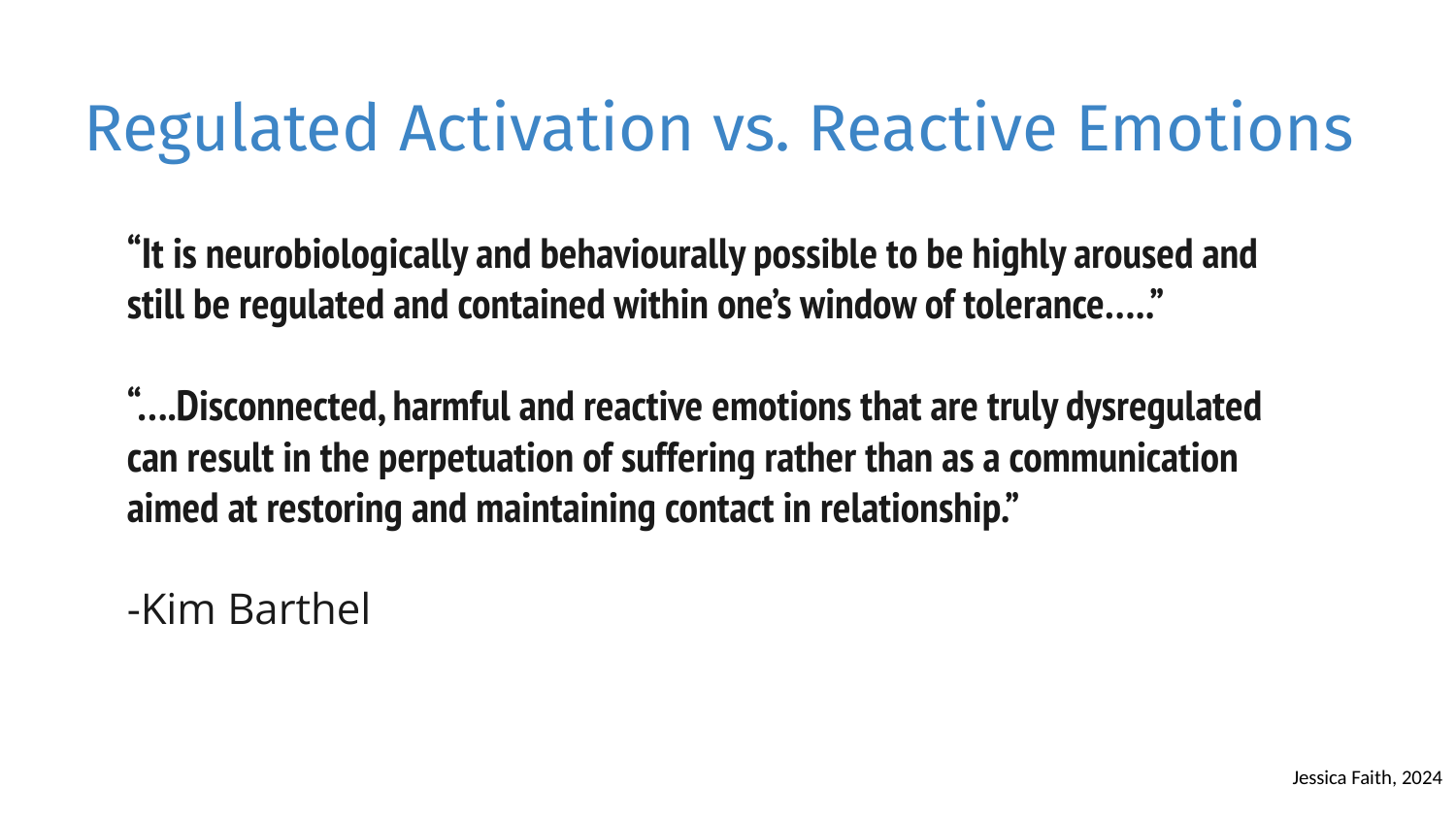

Regulated Activation vs. Reactive Emotions
“It is neurobiologically and behaviourally possible to be highly aroused and still be regulated and contained within one’s window of tolerance…..”

“….Disconnected, harmful and reactive emotions that are truly dysregulated can result in the perpetuation of suffering rather than as a communication aimed at restoring and maintaining contact in relationship.”

-Kim Barthel
Jessica Faith, 2024